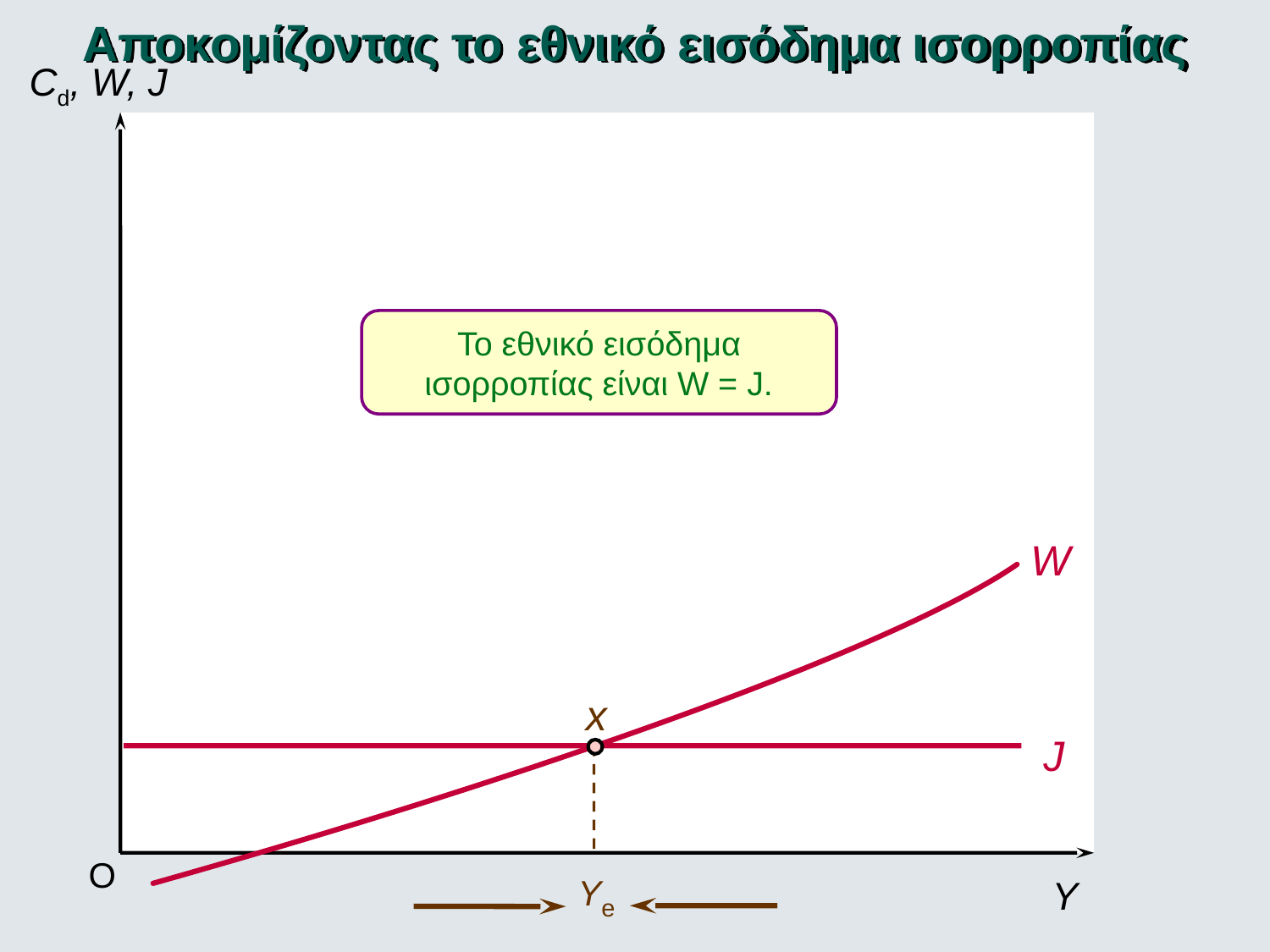

Αποκομίζοντας το εθνικό εισόδημα ισορροπίας

Cd, W, J

Το εθνικό εισόδημα ισορροπίας είναι W = J.
W

x

J

O

Ye
Y